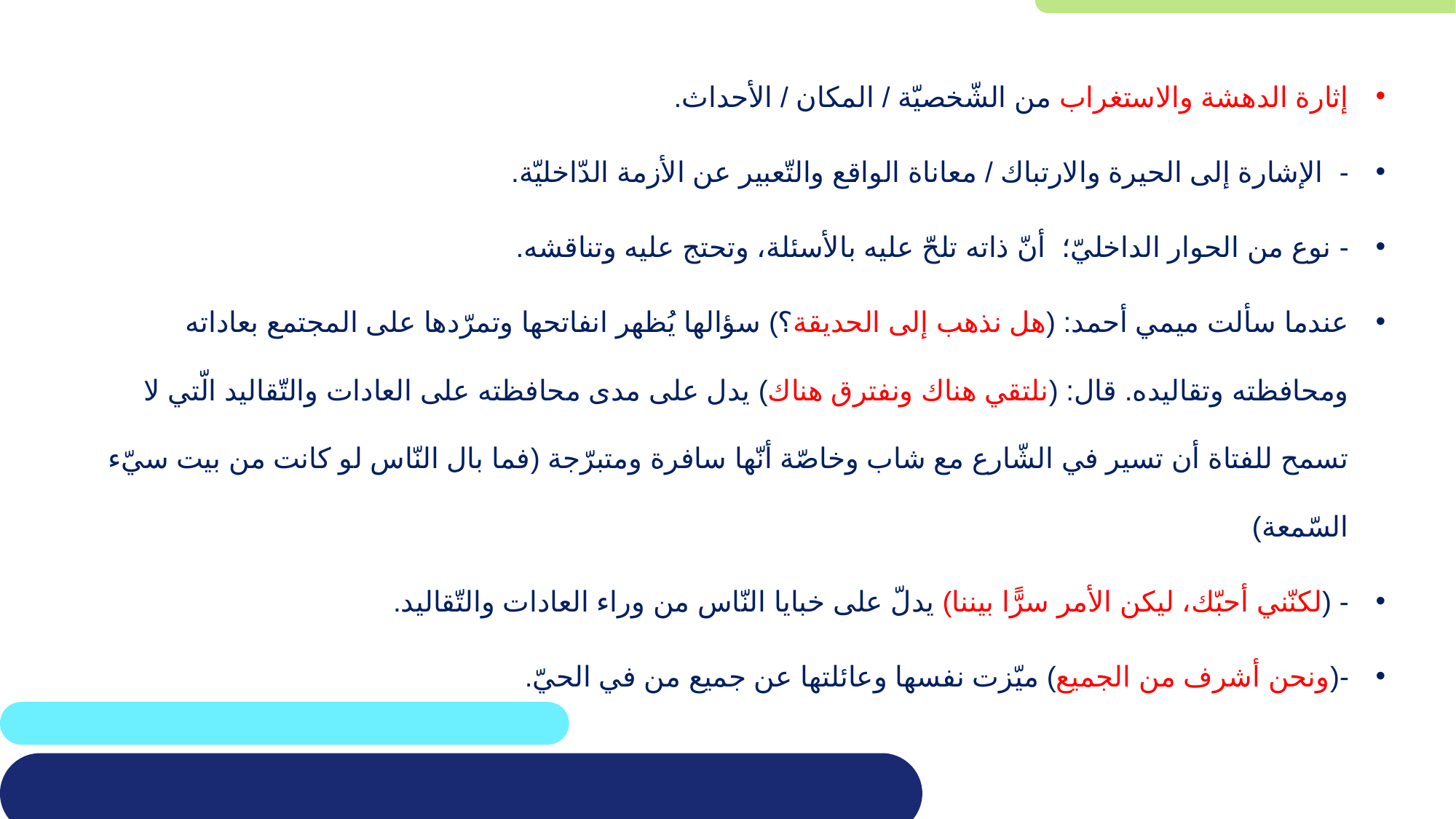

إثارة الدهشة والاستغراب من الشّخصيّة / المكان / الأحداث.
-  الإشارة إلى الحيرة والارتباك / معاناة الواقع والتّعبير عن الأزمة الدّاخليّة.
- نوع من الحوار الداخليّ؛  أنّ ذاته تلحّ عليه بالأسئلة، وتحتج عليه وتناقشه.
عندما سألت ميمي أحمد: (هل نذهب إلى الحديقة؟) سؤالها يُظهر انفاتحها وتمرّدها على المجتمع بعاداته ومحافظته وتقاليده. قال: (نلتقي هناك ونفترق هناك) يدل على مدى محافظته على العادات والتّقاليد الّتي لا تسمح للفتاة أن تسير في الشّارع مع شاب وخاصّة أنّها سافرة ومتبرّجة (فما بال النّاس لو كانت من بيت سيّء السّمعة)
- (لكنّني أحبّك، ليكن الأمر سرًّا بيننا) يدلّ على خبايا النّاس من وراء العادات والتّقاليد.
-(ونحن أشرف من الجميع) ميّزت نفسها وعائلتها عن جميع من في الحيّ.